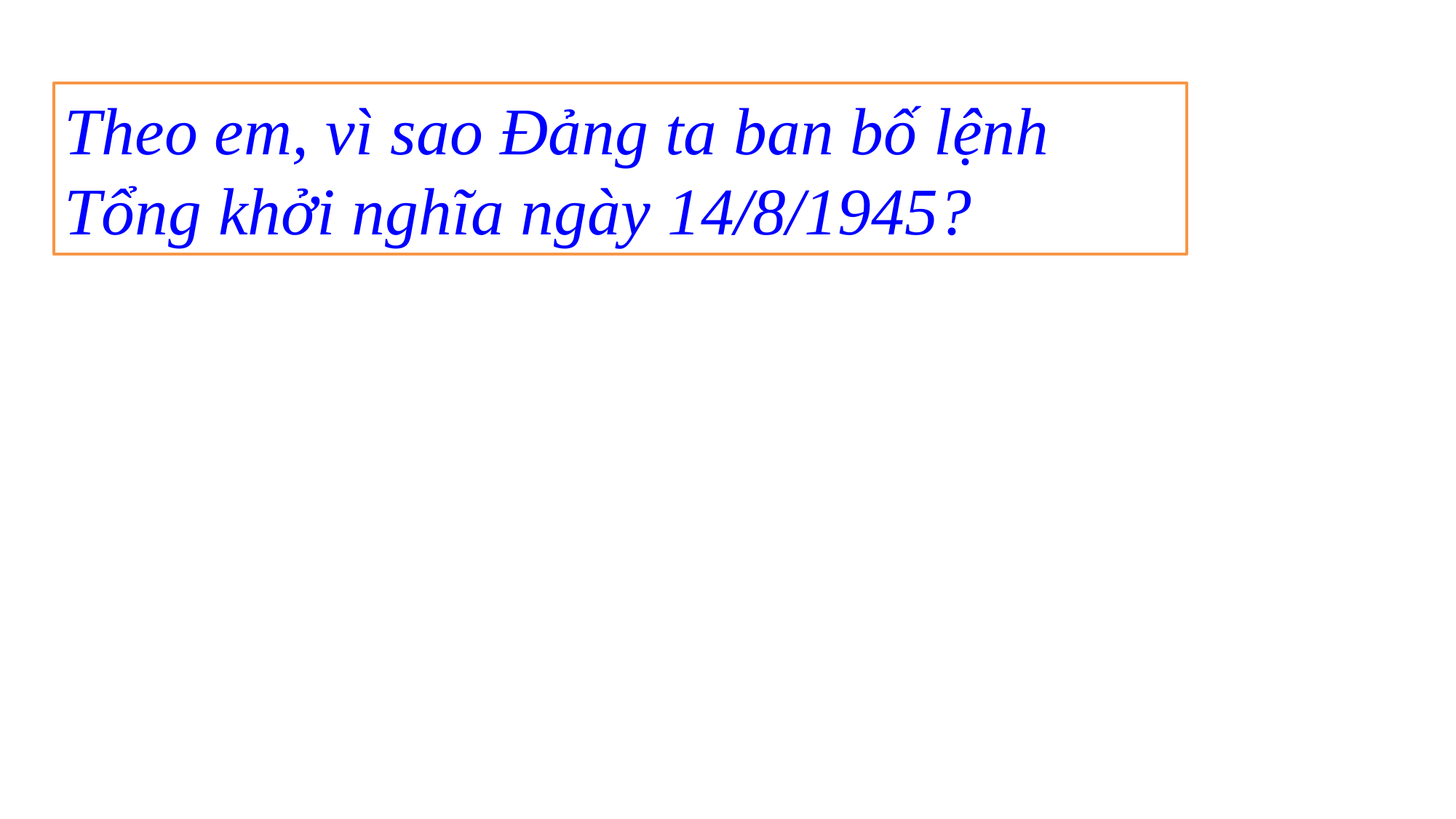

#
Theo em, vì sao Đảng ta ban bố lệnh Tổng khởi nghĩa ngày 14/8/1945?